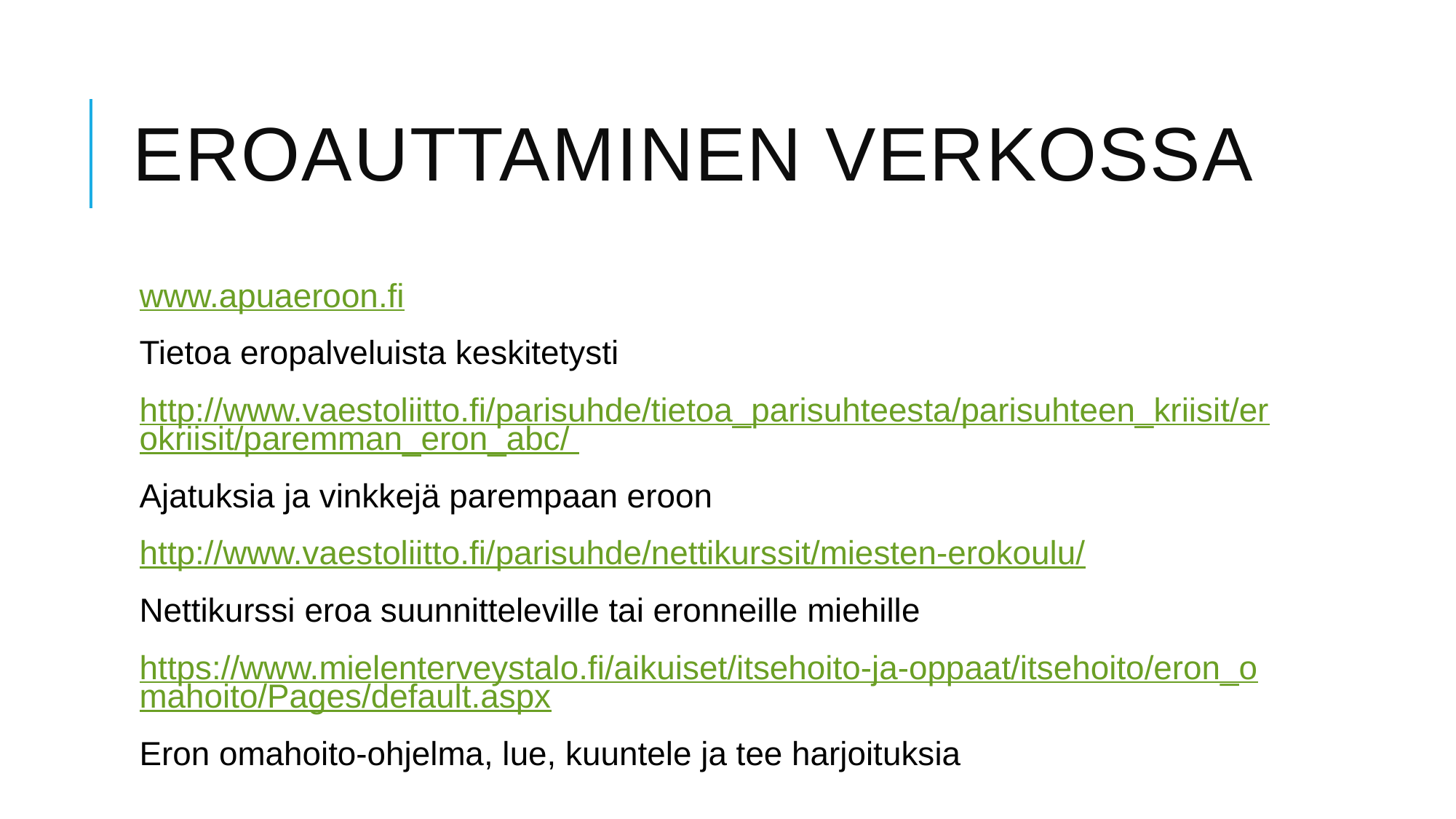

# Eroauttaminen verkossa
www.apuaeroon.fi
Tietoa eropalveluista keskitetysti
http://www.vaestoliitto.fi/parisuhde/tietoa_parisuhteesta/parisuhteen_kriisit/erokriisit/paremman_eron_abc/
Ajatuksia ja vinkkejä parempaan eroon
http://www.vaestoliitto.fi/parisuhde/nettikurssit/miesten-erokoulu/
Nettikurssi eroa suunnitteleville tai eronneille miehille
https://www.mielenterveystalo.fi/aikuiset/itsehoito-ja-oppaat/itsehoito/eron_omahoito/Pages/default.aspx
Eron omahoito-ohjelma, lue, kuuntele ja tee harjoituksia